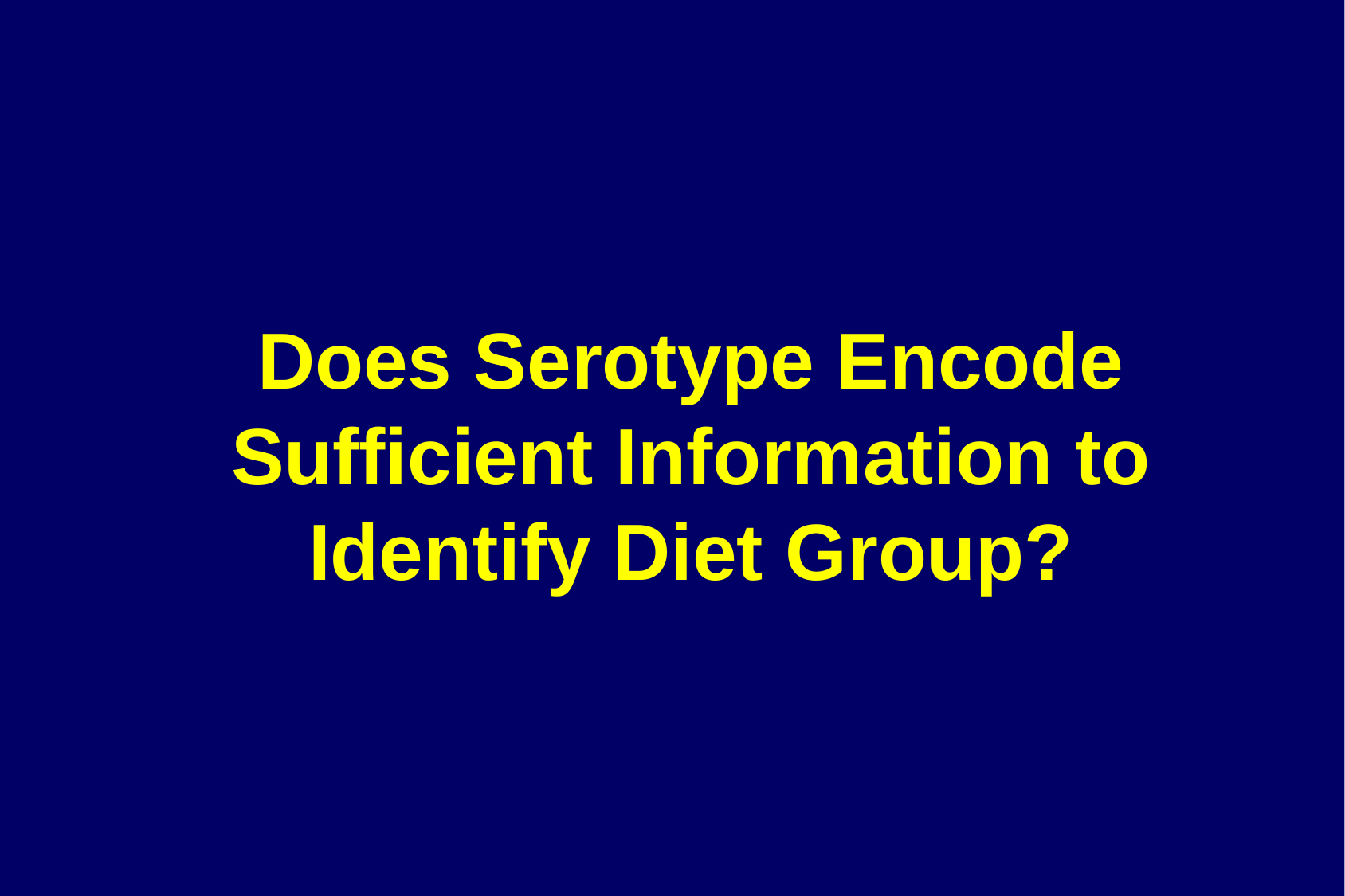

# Does Serotype Encode Sufficient Information to Identify Diet Group?